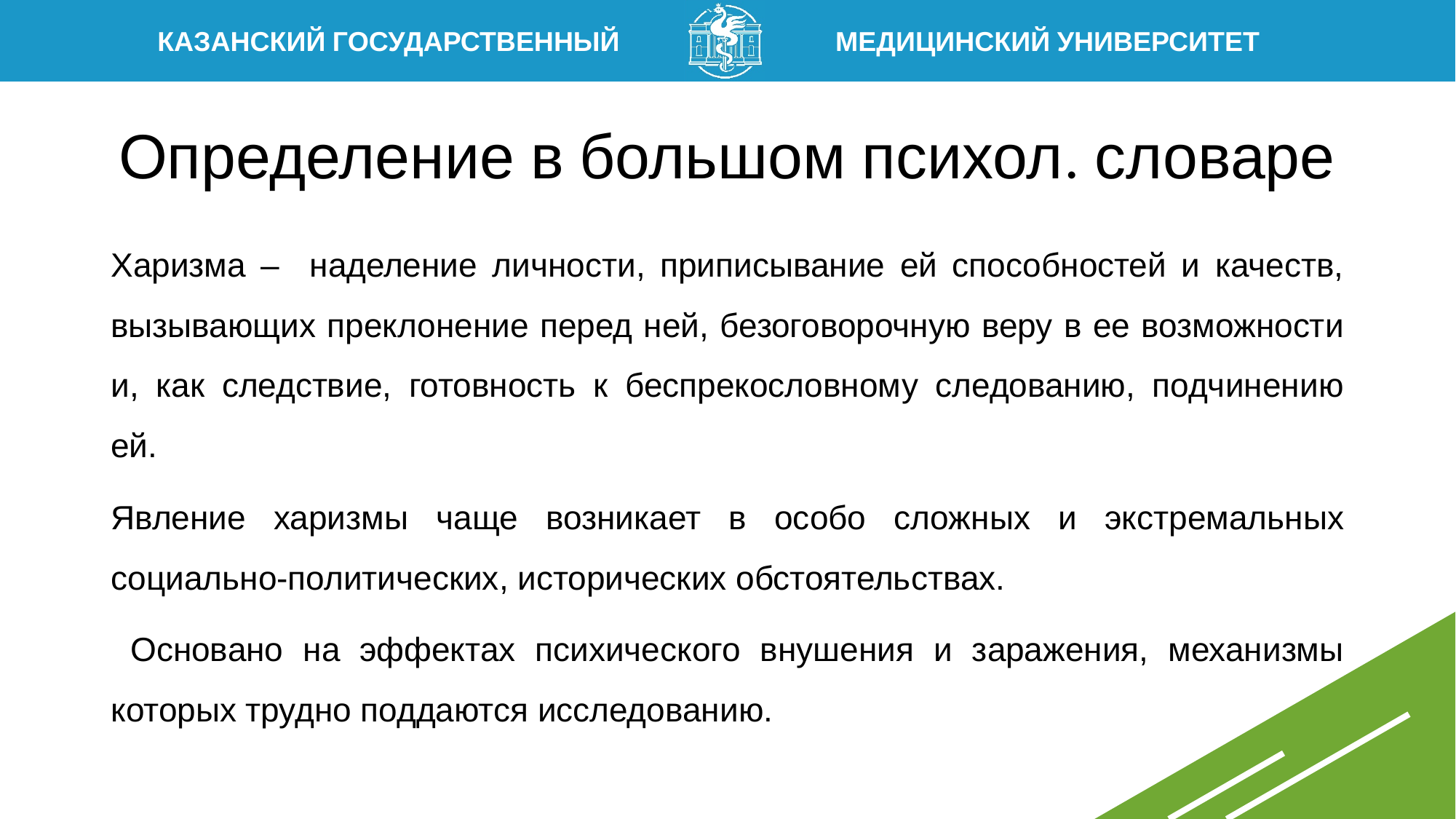

# Определение в большом психол. словаре
Харизма –  наделение личности, приписывание ей способностей и качеств, вызывающих преклонение перед ней, безоговорочную веру в ее возможности и, как следствие, готовность к беспрекословному следованию, подчинению ей.
Явление харизмы чаще возникает в особо сложных и экстремальных социально-политических, исторических обстоятельствах.
 Основано на эффектах психического внушения и заражения, механизмы которых трудно поддаются исследованию.